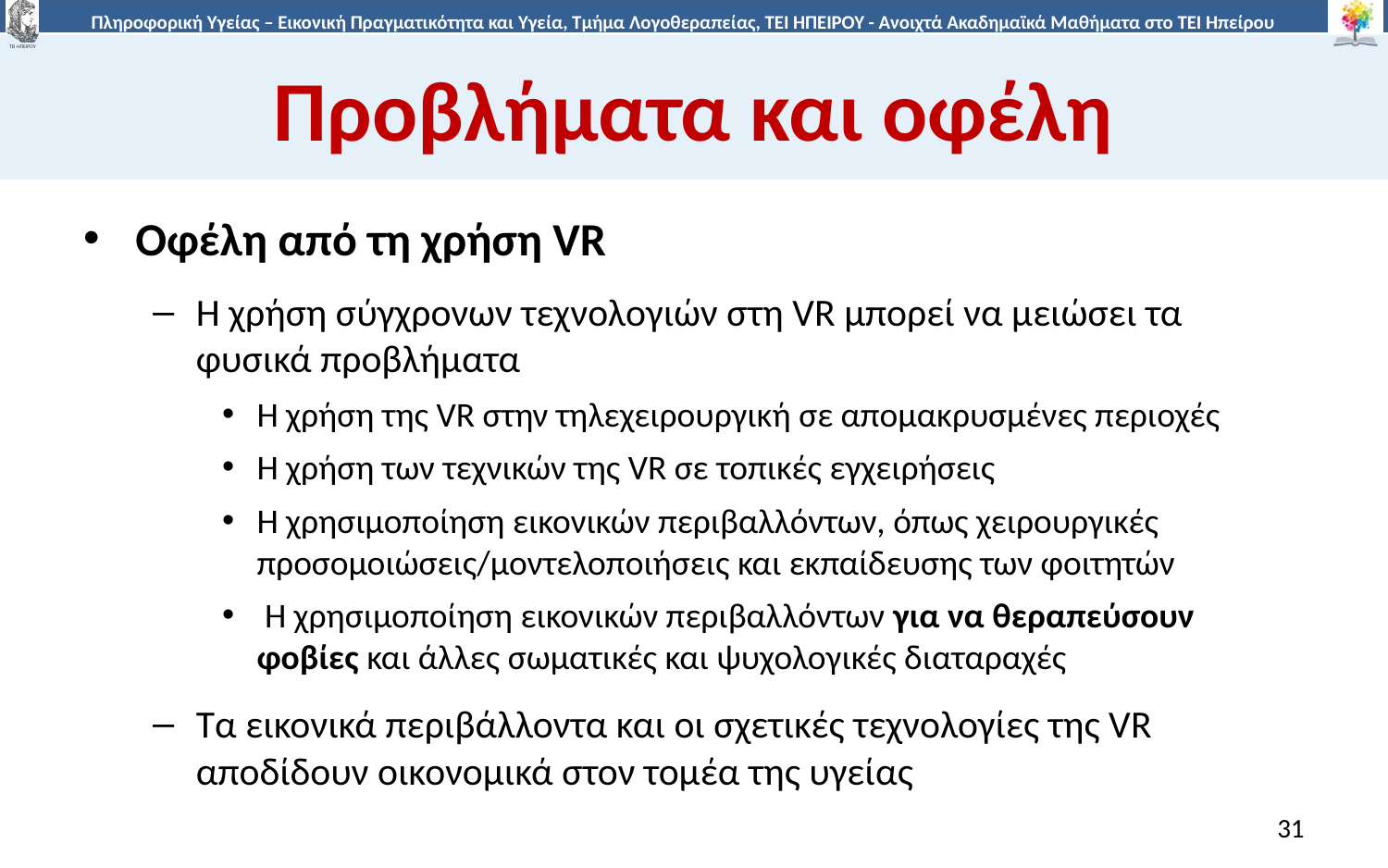

# Προβλήματα και οφέλη
Oφέλη από τη χρήση VR
Η χρήση σύγχρονων τεχνολογιών στη VR μπορεί να μειώσει τα φυσικά προβλήματα
Η χρήση της VR στην τηλεχειρουργική σε απομακρυσμένες περιοχές
Η χρήση των τεχνικών της VR σε τοπικές εγχειρήσεις
Η χρησιμοποίηση εικονικών περιβαλλόντων, όπως χειρουργικές προσομοιώσεις/μοντελοποιήσεις και εκπαίδευσης των φοιτητών
 Η χρησιμοποίηση εικονικών περιβαλλόντων για να θεραπεύσουν φοβίες και άλλες σωματικές και ψυχολογικές διαταραχές
Τα εικονικά περιβάλλοντα και οι σχετικές τεχνολογίες της VR αποδίδουν οικονομικά στον τομέα της υγείας

31